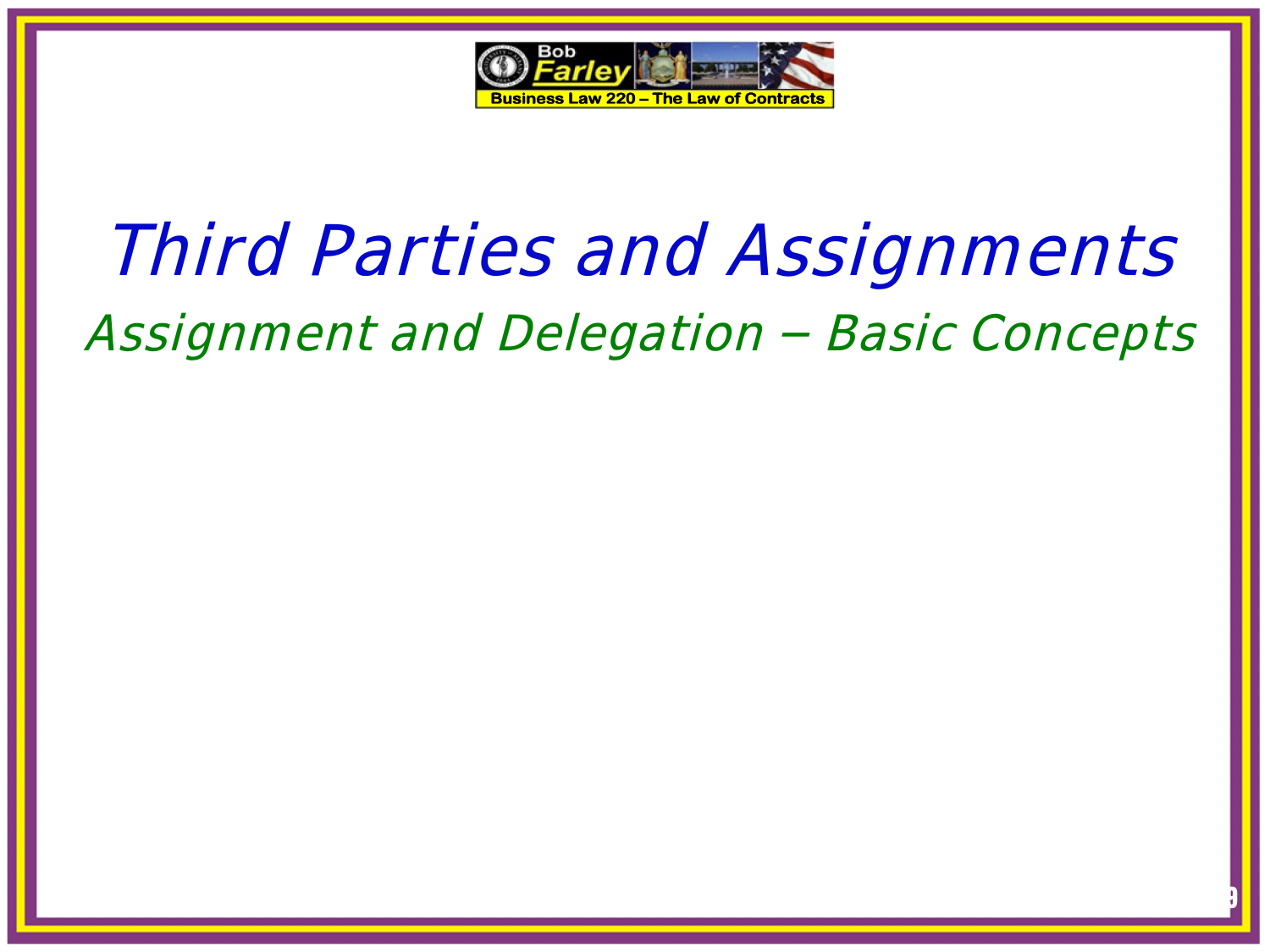

9

Third Parties and Assignments
Assignment and Delegation – Basic Concepts